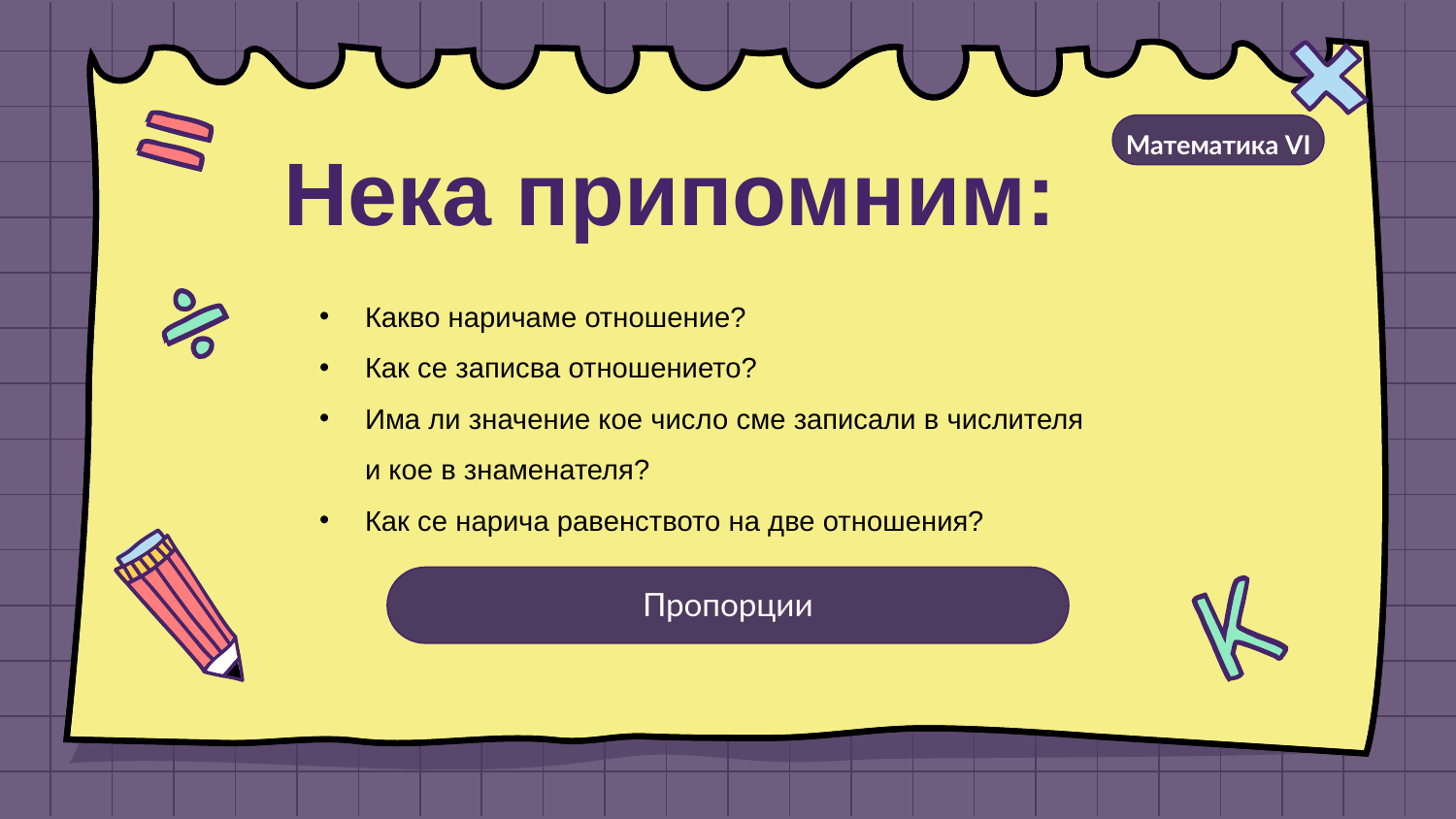

Математика VI
# Нека припомним:
Какво наричаме отношение?
Как се записва отношението?
Има ли значение кое число сме записали в числителя и кое в знаменателя?
Как се нарича равенството на две отношения?

Пропорции